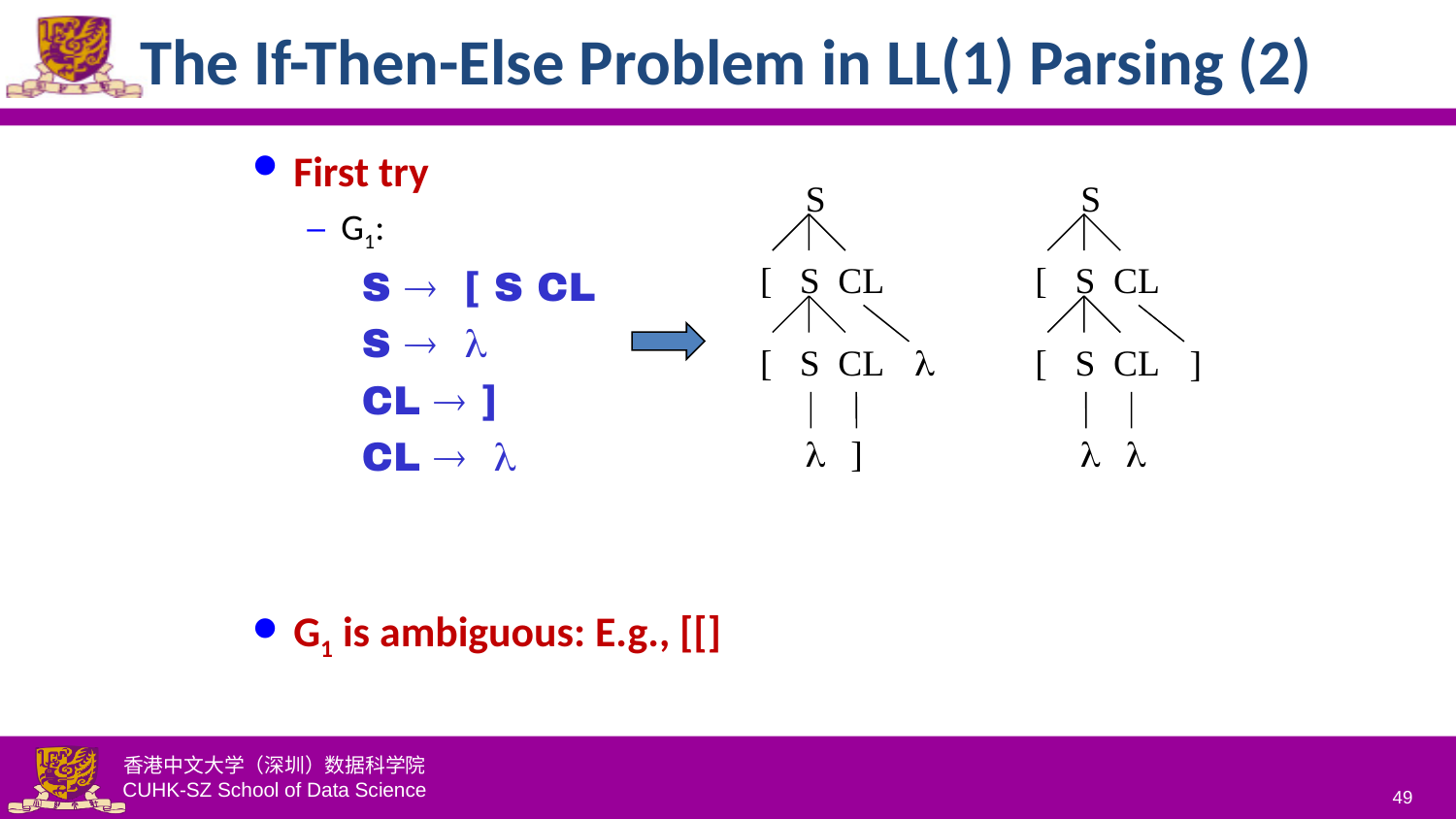

# The If-Then-Else Problem in LL(1) Parsing (2)
First try
G1:
S →  [ S CL
S →  λ
CL → ]
CL →  λ

G1 is ambiguous: E.g., [[]

S

[   S  CL

[   S  CL
]

λ
λ
S

[   S  CL

[   S  CL
λ

λ
]

49